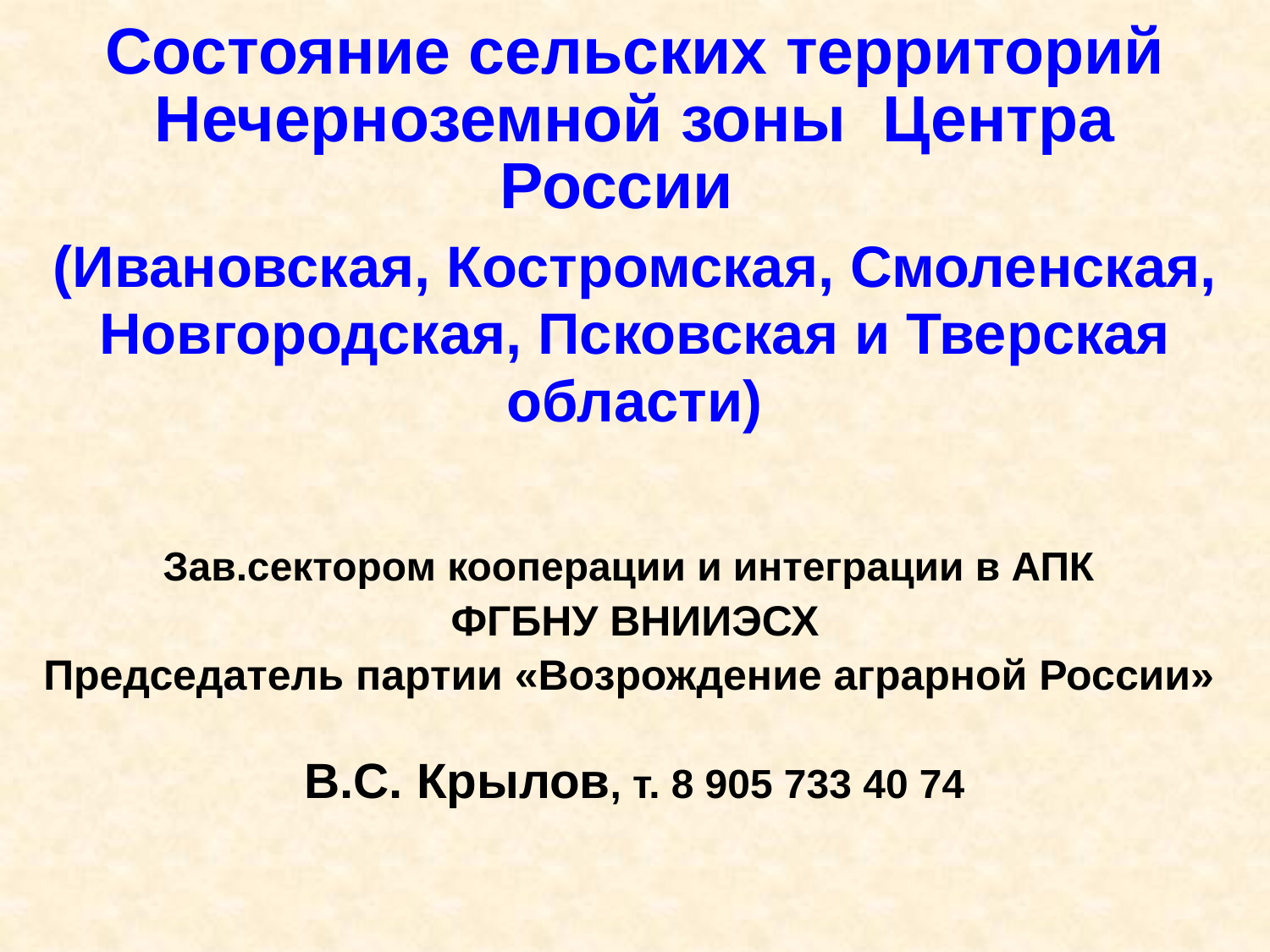

Состояние сельских территорий Нечерноземной зоны  Центра России
(Ивановская, Костромская, Смоленская, Новгородская, Псковская и Тверская области)

Зав.сектором кооперации и интеграции в АПК
ФГБНУ ВНИИЭСХ
Председатель партии «Возрождение аграрной России»

B.C. Крылов, т. 8 905 733 40 74